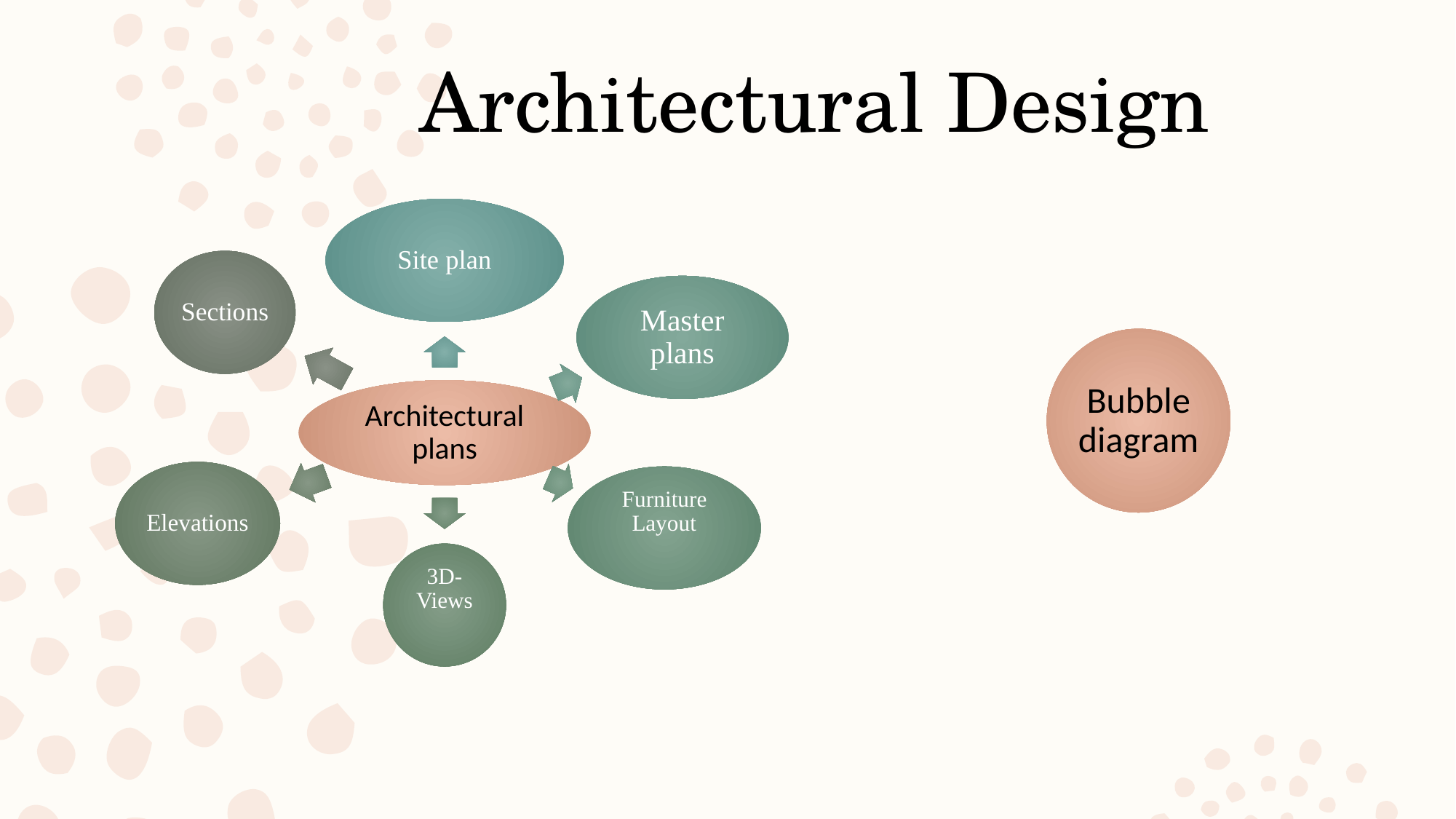

Architectural Design
Architectural plans

Site plan

Master plans

Furniture Layout

3D-Views

Elevations

Sections

Bubble diagram